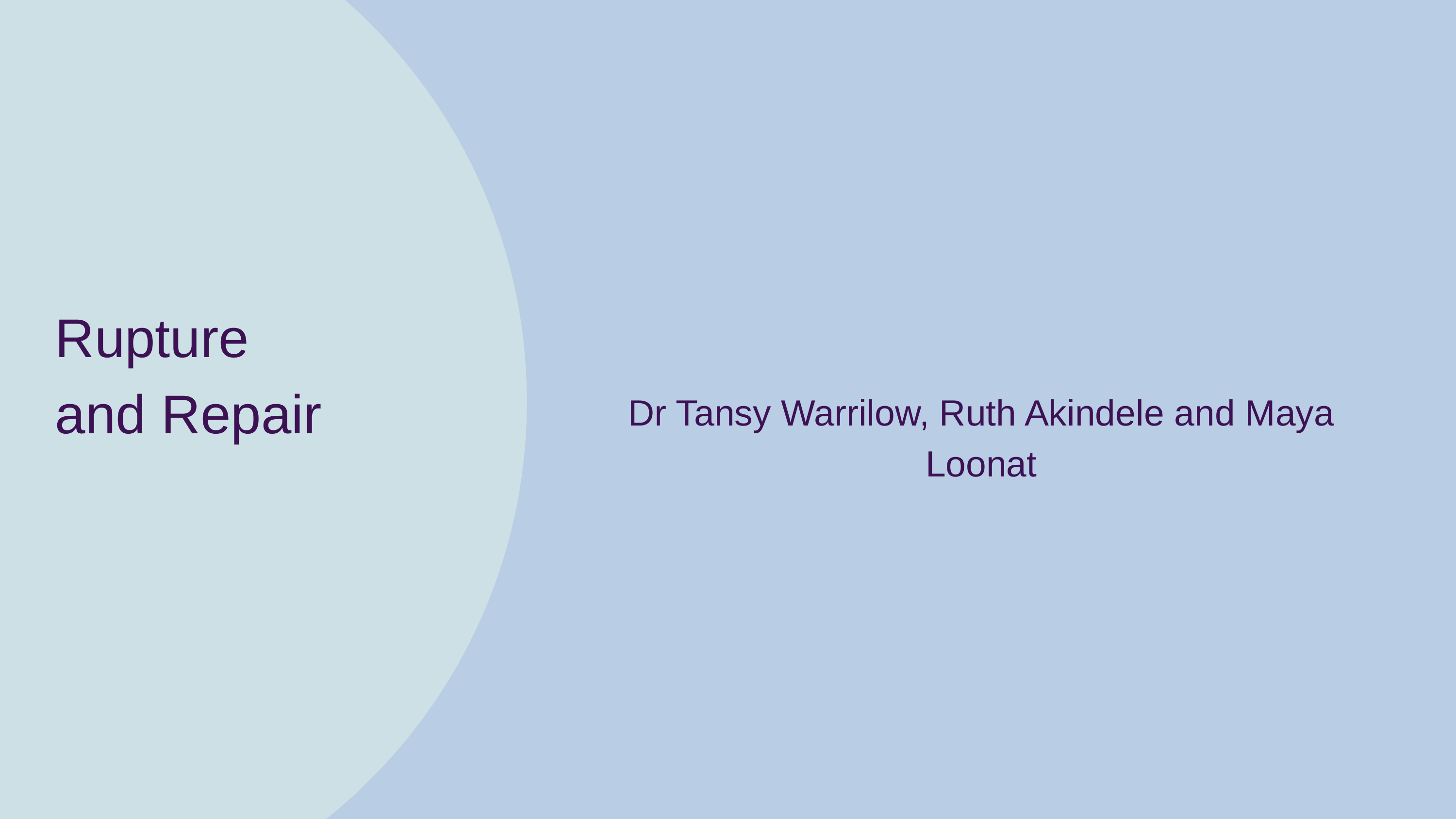

Rupture and Repair
Dr Tansy Warrilow, Ruth Akindele and Maya Loonat